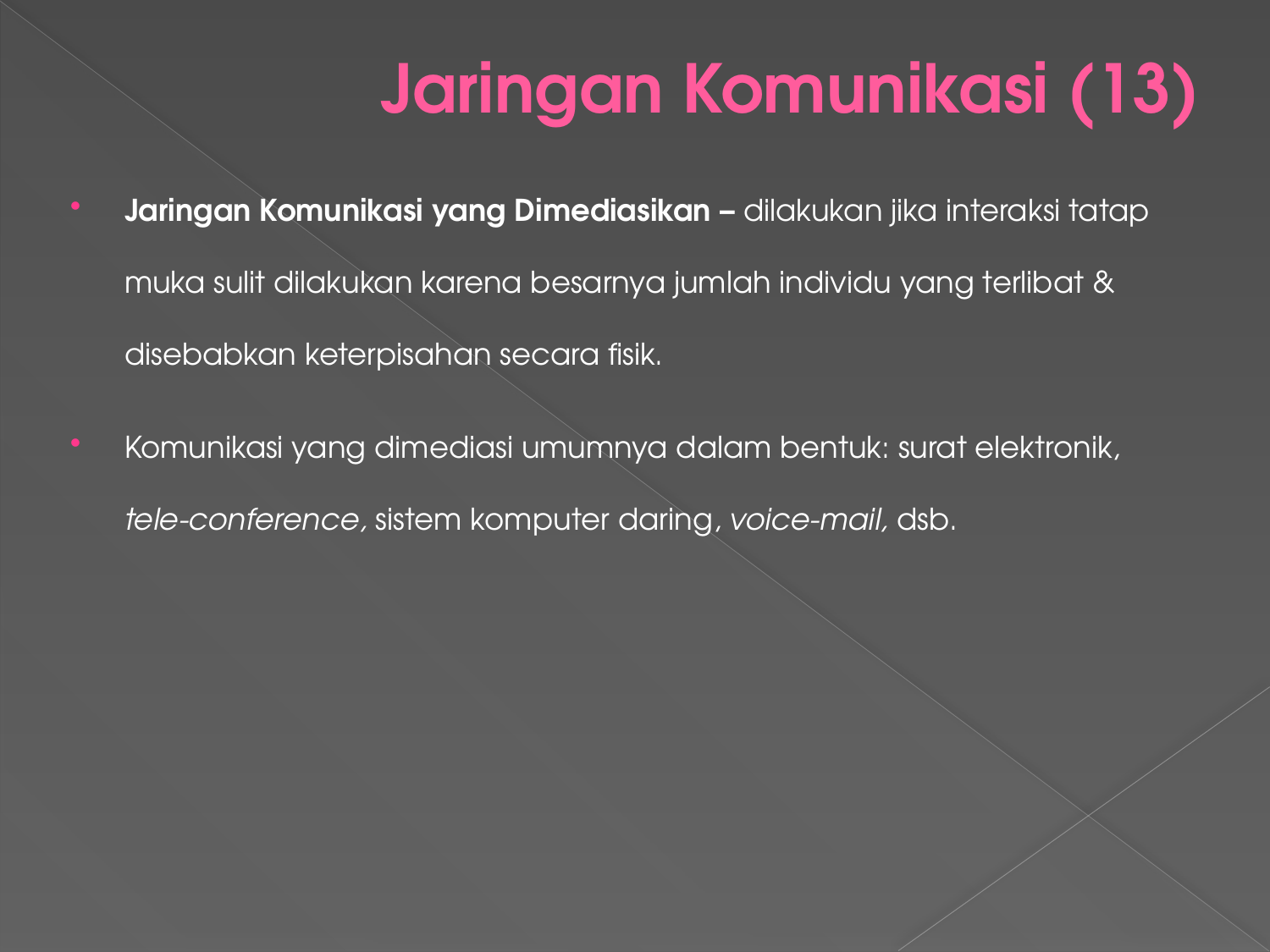

# Jaringan Komunikasi (13)
Jaringan Komunikasi yang Dimediasikan – dilakukan jika interaksi tatap muka sulit dilakukan karena besarnya jumlah individu yang terlibat & disebabkan keterpisahan secara fisik.
Komunikasi yang dimediasi umumnya dalam bentuk: surat elektronik, tele-conference, sistem komputer daring, voice-mail, dsb.